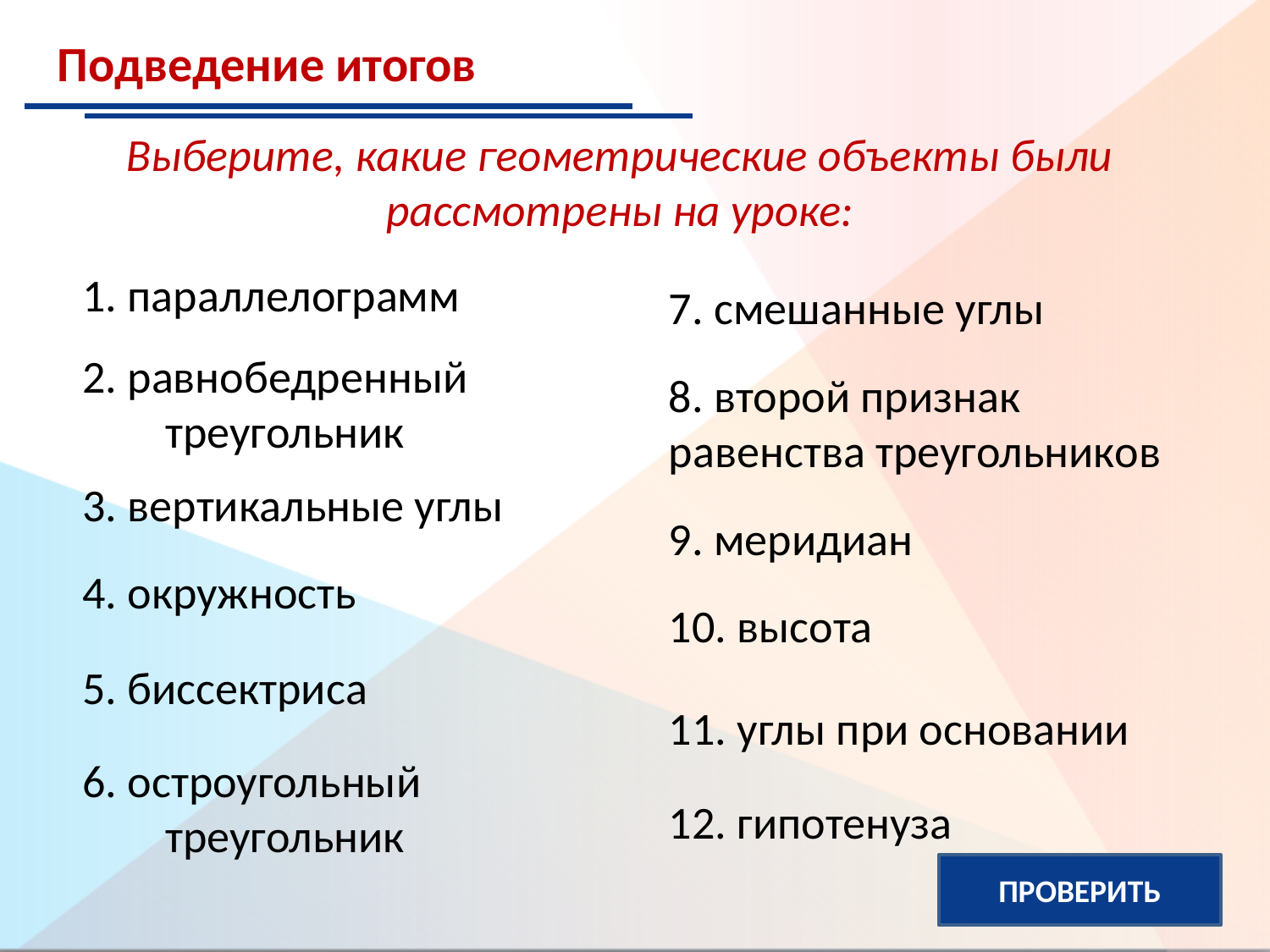

Подведение итогов
Выберите, какие геометрические объекты были рассмотрены на уроке:
1. параллелограмм
7. смешанные углы
2. равнобедренный
        треугольник
8. второй признак равенства треугольников
3. вертикальные углы
9. меридиан
4. окружность
10. высота
5. биссектриса
11. углы при основании
6. остроугольный
        треугольник
12. гипотенуза
ПРОВЕРИТЬ